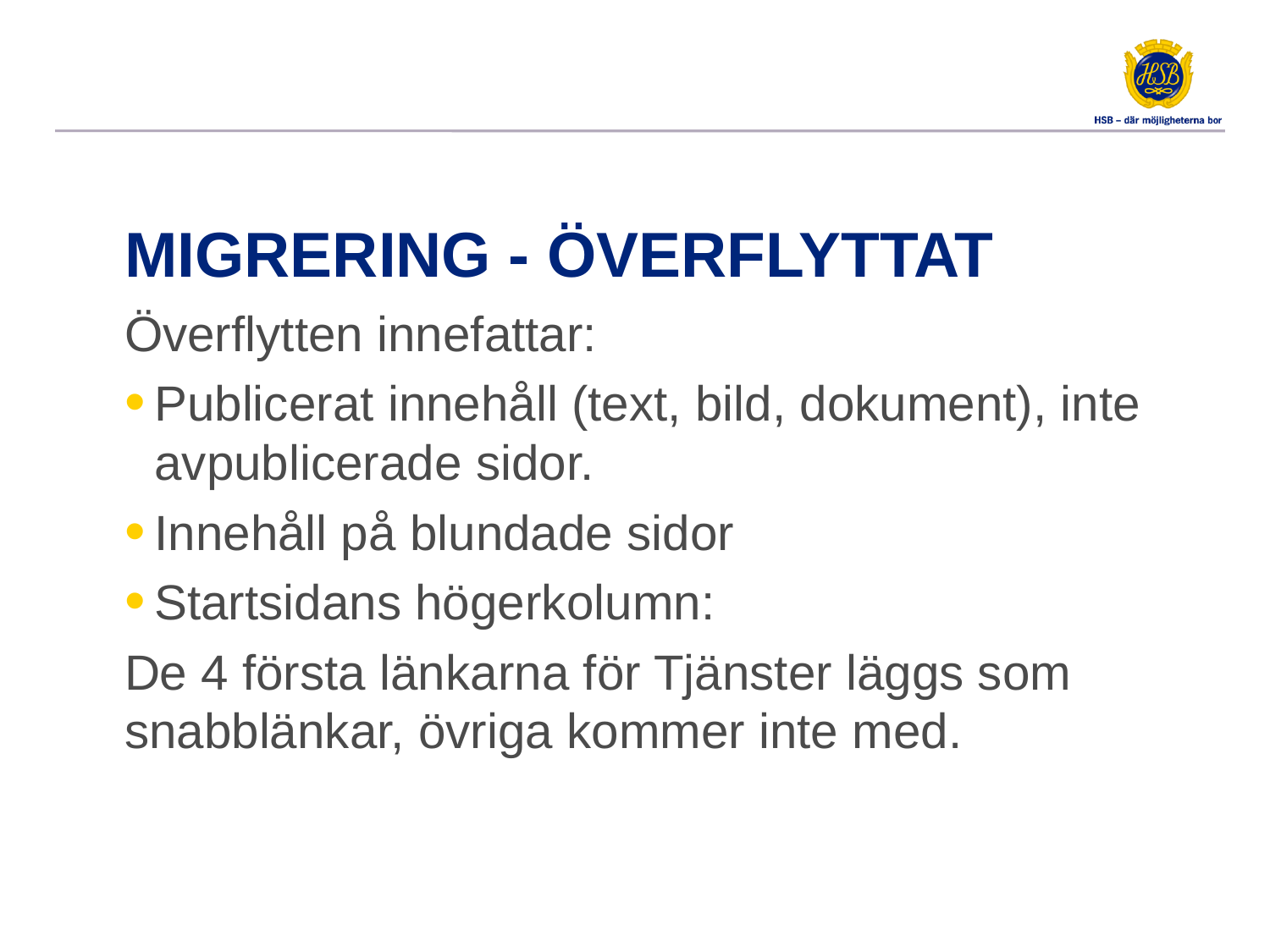

# Migrering - överflyttat
Överflytten innefattar:
Publicerat innehåll (text, bild, dokument), inte avpublicerade sidor.
Innehåll på blundade sidor
Startsidans högerkolumn:
De 4 första länkarna för Tjänster läggs som snabblänkar, övriga kommer inte med.